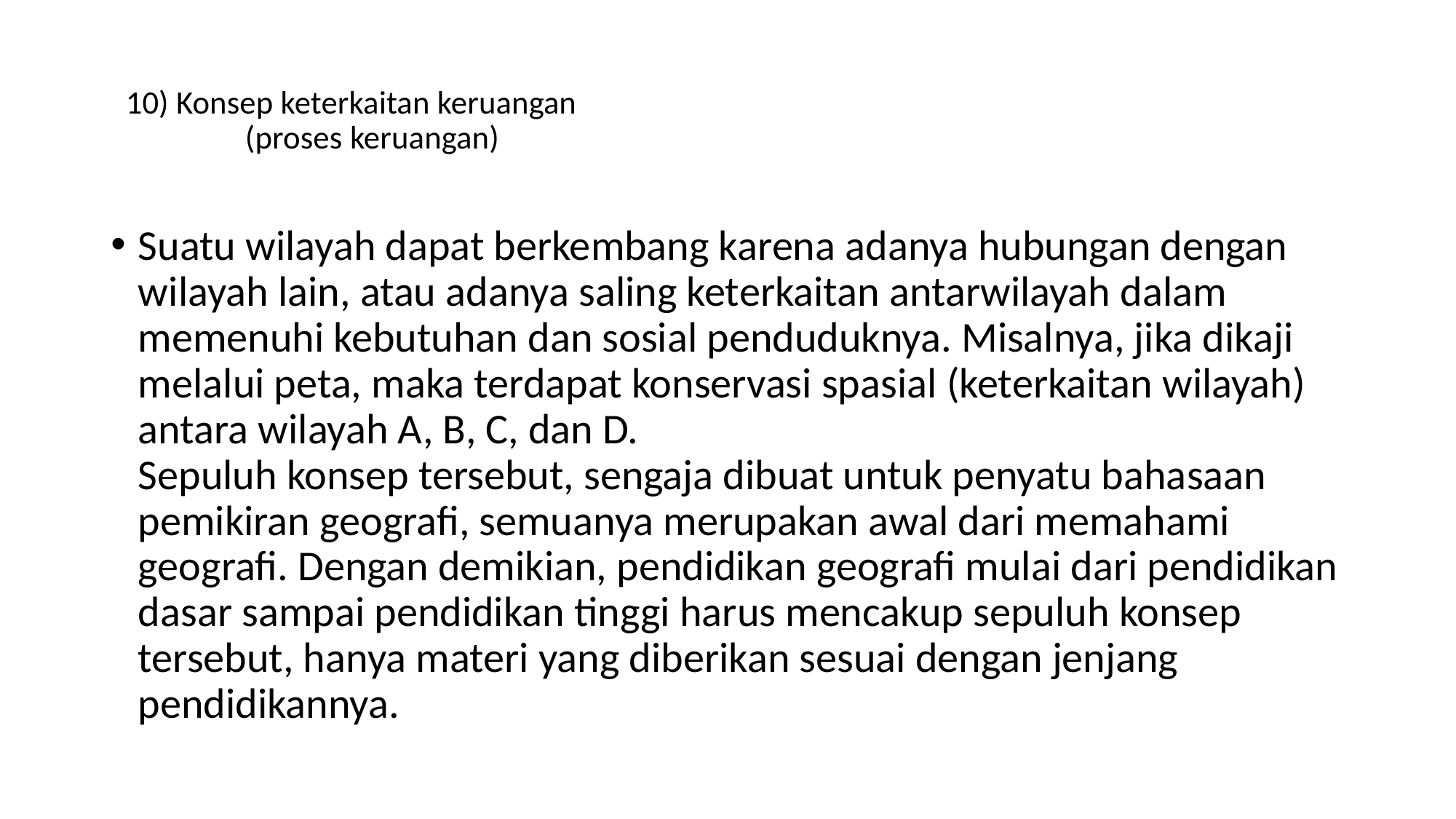

# 10) Konsep keterkaitan keruangan (proses keruangan)
Suatu wilayah dapat berkembang karena adanya hubungan dengan wilayah lain, atau adanya saling keterkaitan antarwilayah dalam memenuhi kebutuhan dan sosial penduduknya. Misalnya, jika dikaji melalui peta, maka terdapat konservasi spasial (keterkaitan wilayah) antara wilayah A, B, C, dan D.
Sepuluh konsep tersebut, sengaja dibuat untuk penyatu bahasaan pemikiran geografi, semuanya merupakan awal dari memahami geografi. Dengan demikian, pendidikan geografi mulai dari pendidikan dasar sampai pendidikan tinggi harus mencakup sepuluh konsep tersebut, hanya materi yang diberikan sesuai dengan jenjang pendidikannya.